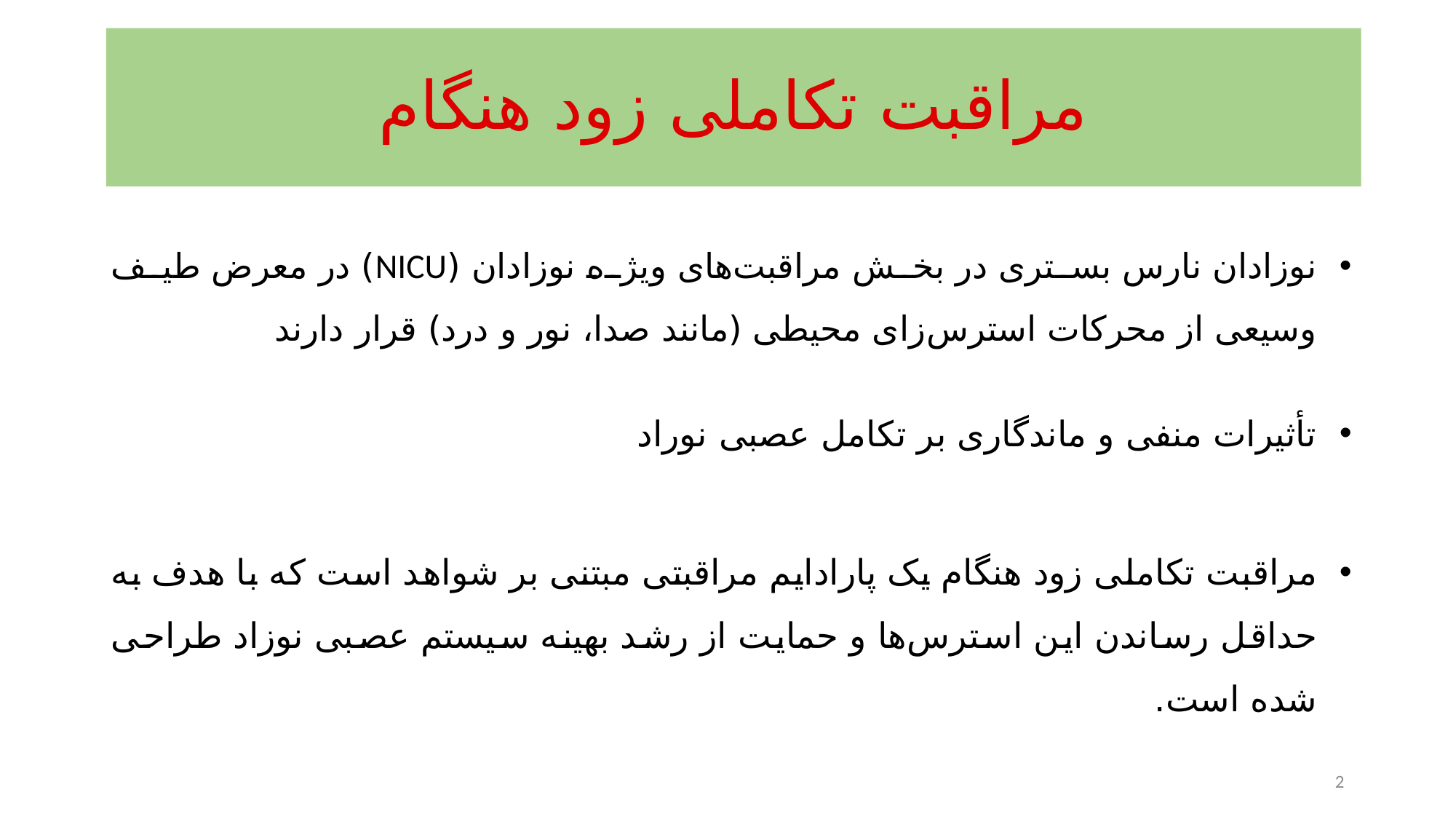

# مراقبت تکاملی زود هنگام
نوزادان نارس بستری در بخش مراقبت‌های ویژه نوزادان (NICU) در معرض طیف وسیعی از محرکات استرس‌زای محیطی (مانند صدا، نور و درد) قرار دارند

تأثیرات منفی و ماندگاری بر تکامل عصبی نوراد

مراقبت تکاملی زود هنگام یک پارادایم مراقبتی مبتنی بر شواهد است که با هدف به حداقل رساندن این استرس‌ها و حمایت از رشد بهینه سیستم عصبی نوزاد طراحی شده است.
2